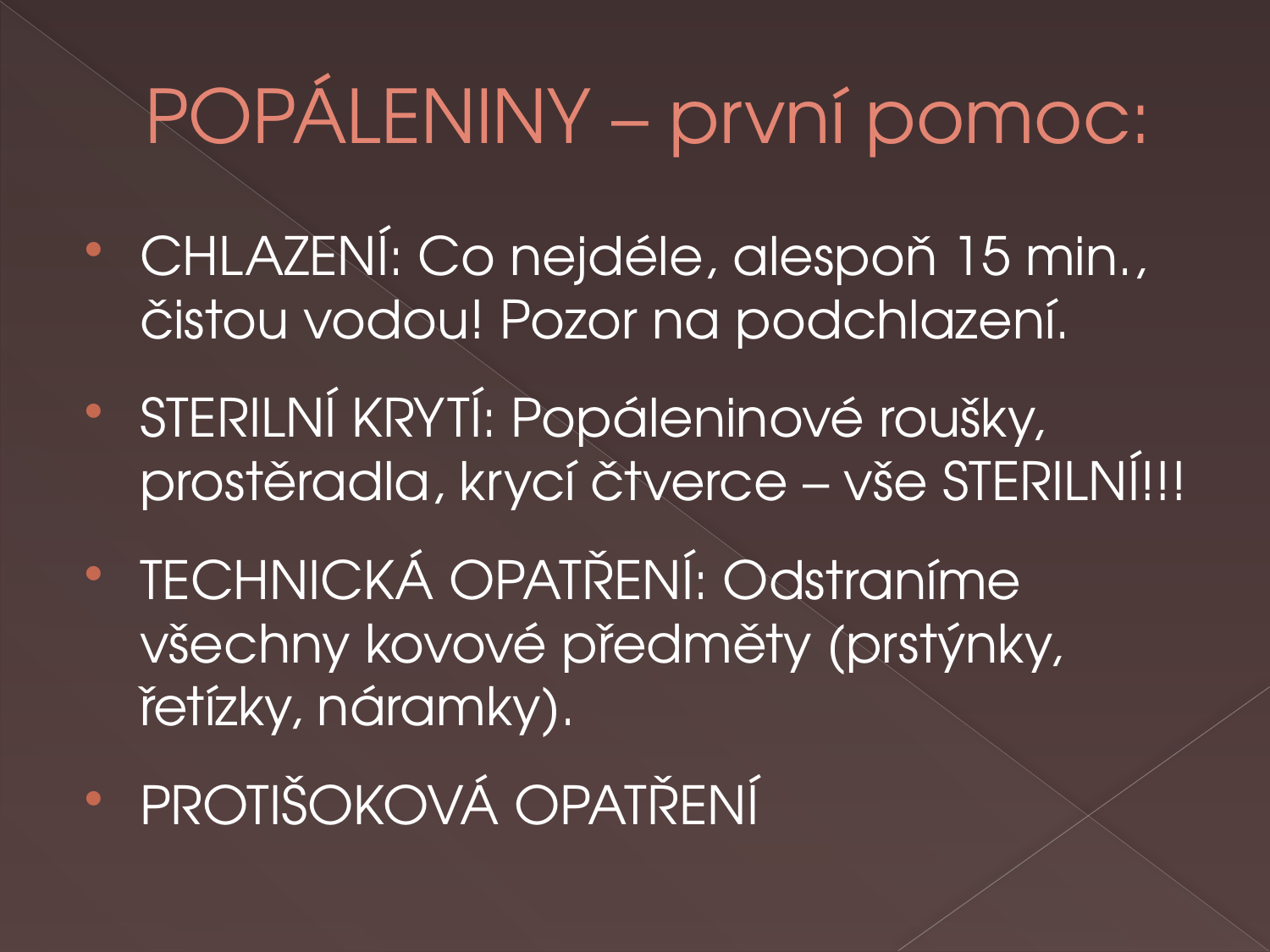

# POPÁLENINY – první pomoc:
CHLAZENÍ: Co nejdéle, alespoň 15 min., čistou vodou! Pozor na podchlazení.

STERILNÍ KRYTÍ: Popáleninové roušky, prostěradla, krycí čtverce – vše STERILNÍ!!!

TECHNICKÁ OPATŘENÍ: Odstraníme všechny kovové předměty (prstýnky, řetízky, náramky).

PROTIŠOKOVÁ OPATŘENÍ